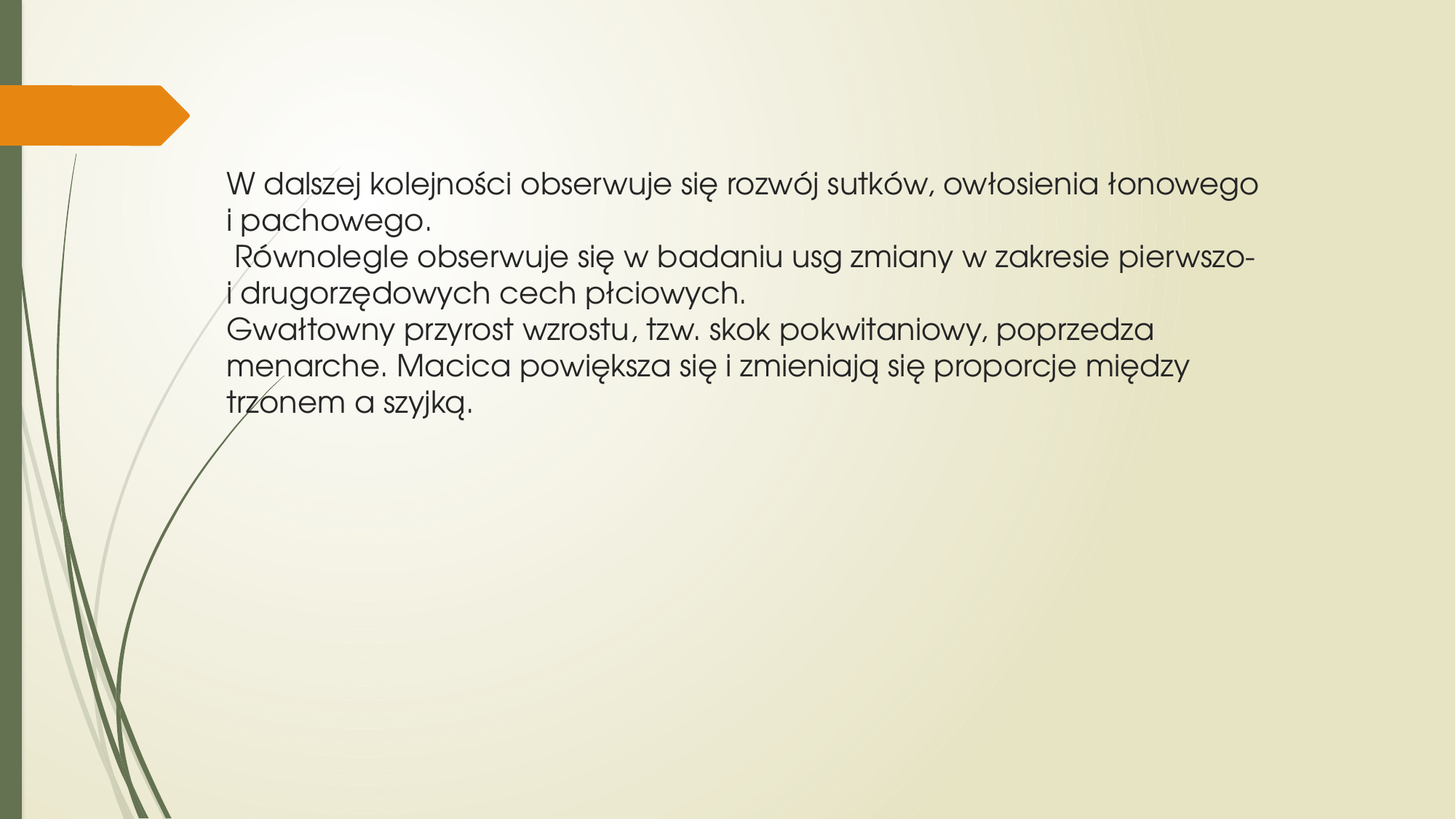

# W dalszej kolejności obserwuje się rozwój sutków, owłosienia łonowego i pachowego. Równolegle obserwuje się w badaniu usg zmiany w zakresie pierwszo- i drugorzędowych cech płciowych. Gwałtowny przyrost wzrostu, tzw. skok pokwitaniowy, poprzedza menarche. Macica powiększa się i zmieniają się proporcje między trzonem a szyjką.